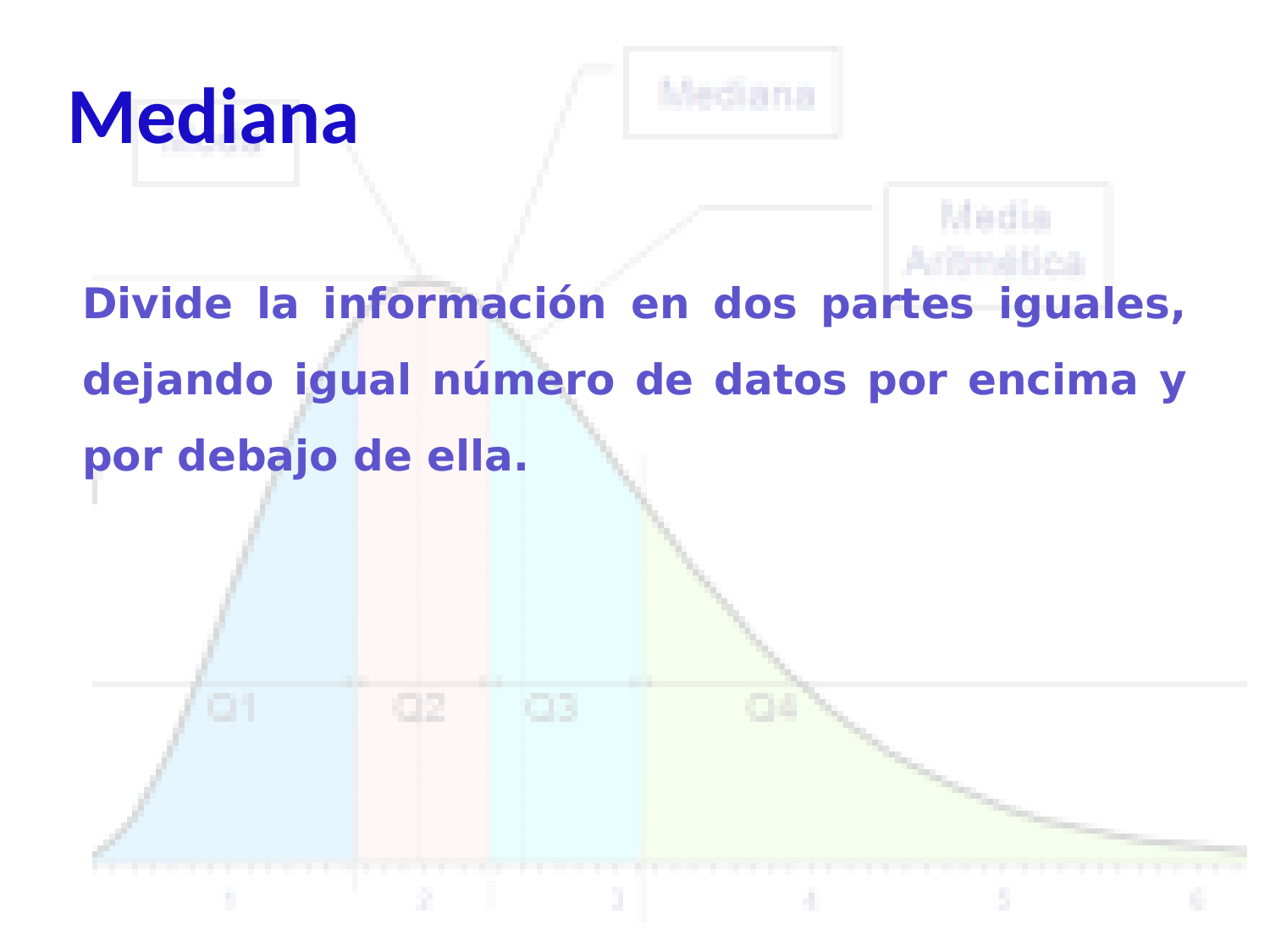

# Mediana
Divide la información en dos partes iguales, dejando igual número de datos por encima y por debajo de ella.